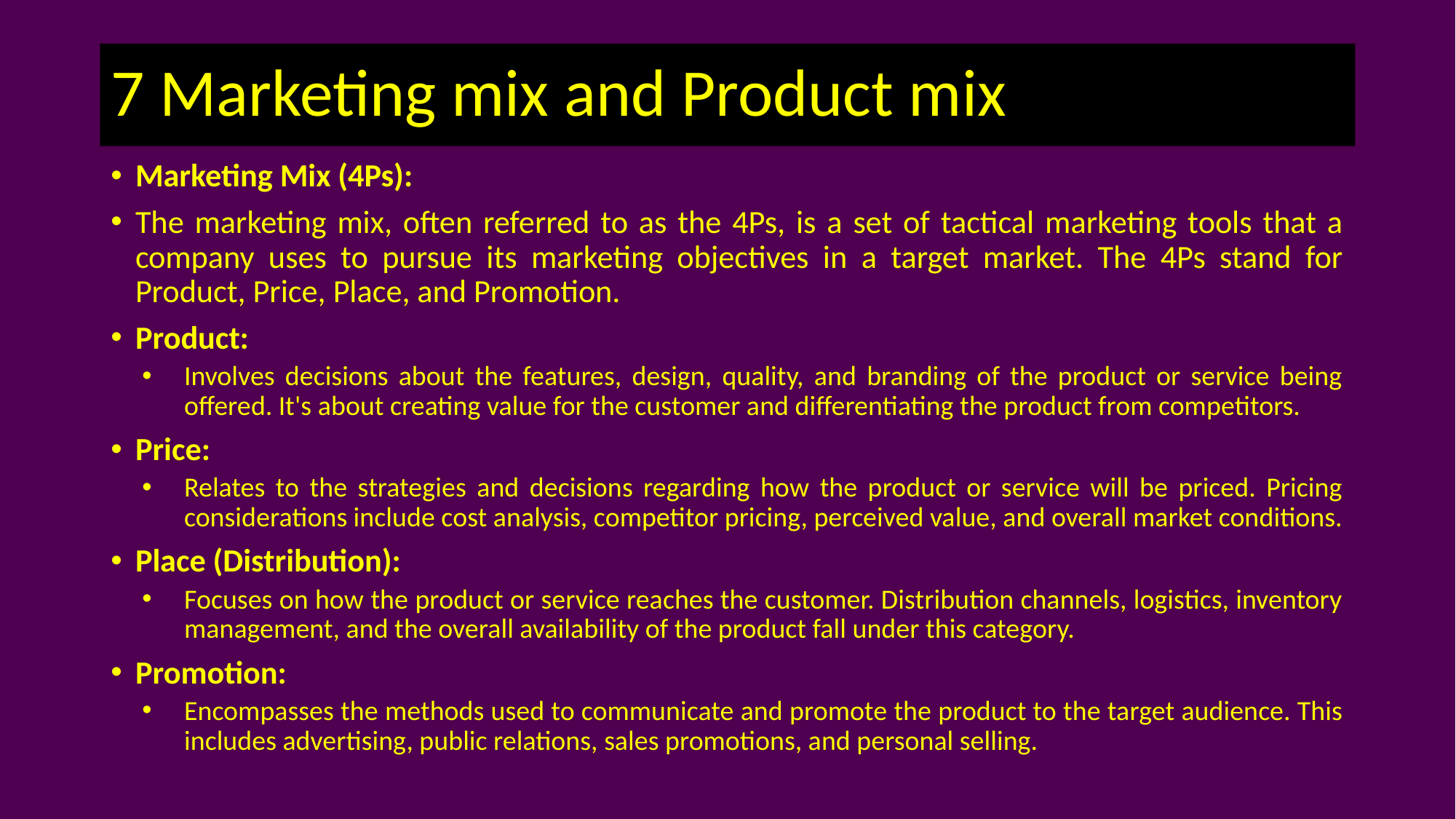

# 7 Marketing mix and Product mix
Marketing Mix (4Ps):
The marketing mix, often referred to as the 4Ps, is a set of tactical marketing tools that a company uses to pursue its marketing objectives in a target market. The 4Ps stand for Product, Price, Place, and Promotion.
Product:
Involves decisions about the features, design, quality, and branding of the product or service being offered. It's about creating value for the customer and differentiating the product from competitors.
Price:
Relates to the strategies and decisions regarding how the product or service will be priced. Pricing considerations include cost analysis, competitor pricing, perceived value, and overall market conditions.
Place (Distribution):
Focuses on how the product or service reaches the customer. Distribution channels, logistics, inventory management, and the overall availability of the product fall under this category.
Promotion:
Encompasses the methods used to communicate and promote the product to the target audience. This includes advertising, public relations, sales promotions, and personal selling.